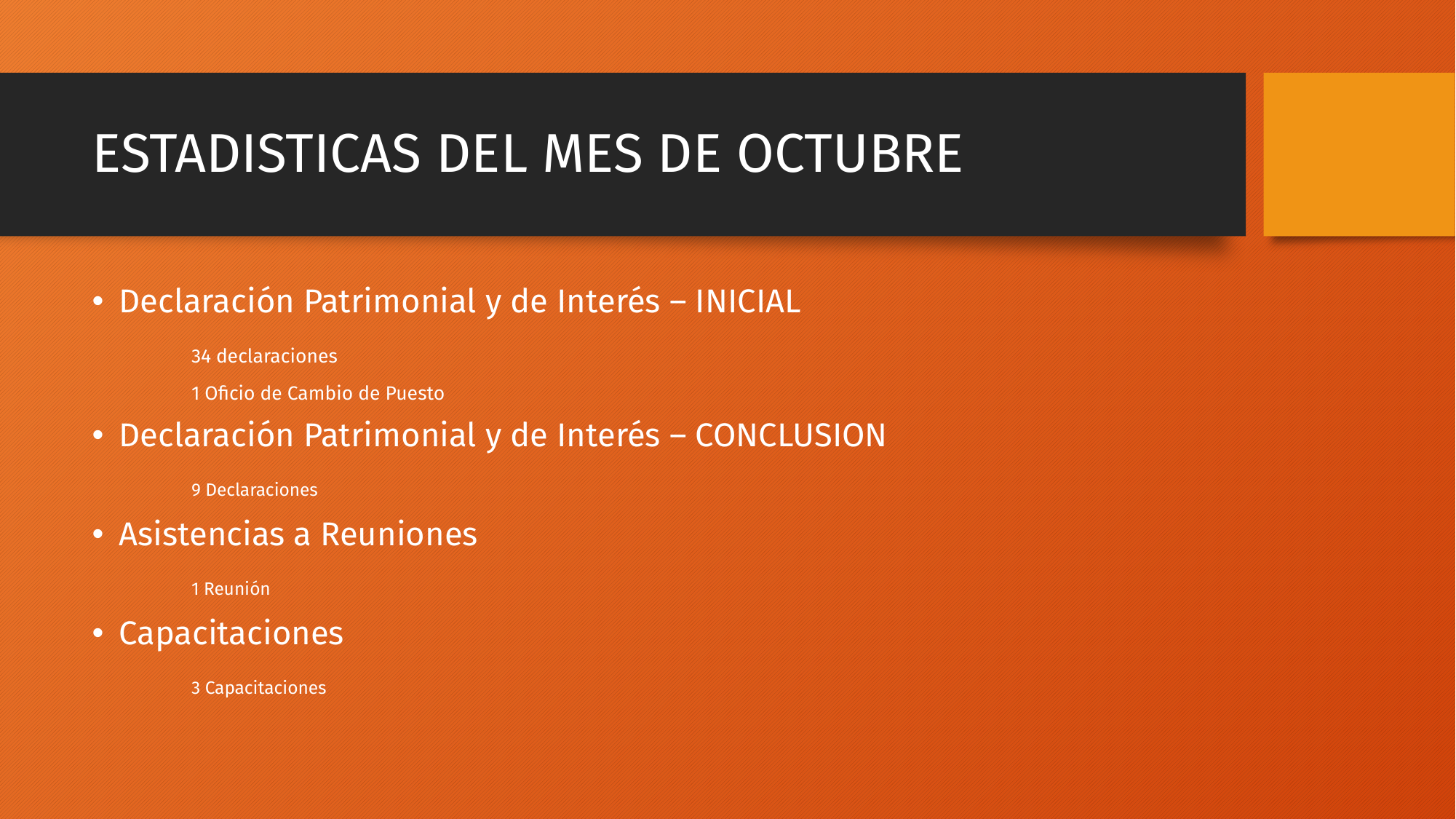

# ESTADISTICAS DEL MES DE OCTUBRE
Declaración Patrimonial y de Interés – INICIAL
	34 declaraciones
		1 Oficio de Cambio de Puesto
Declaración Patrimonial y de Interés – CONCLUSION
	9 Declaraciones
Asistencias a Reuniones
	1 Reunión
Capacitaciones
	3 Capacitaciones